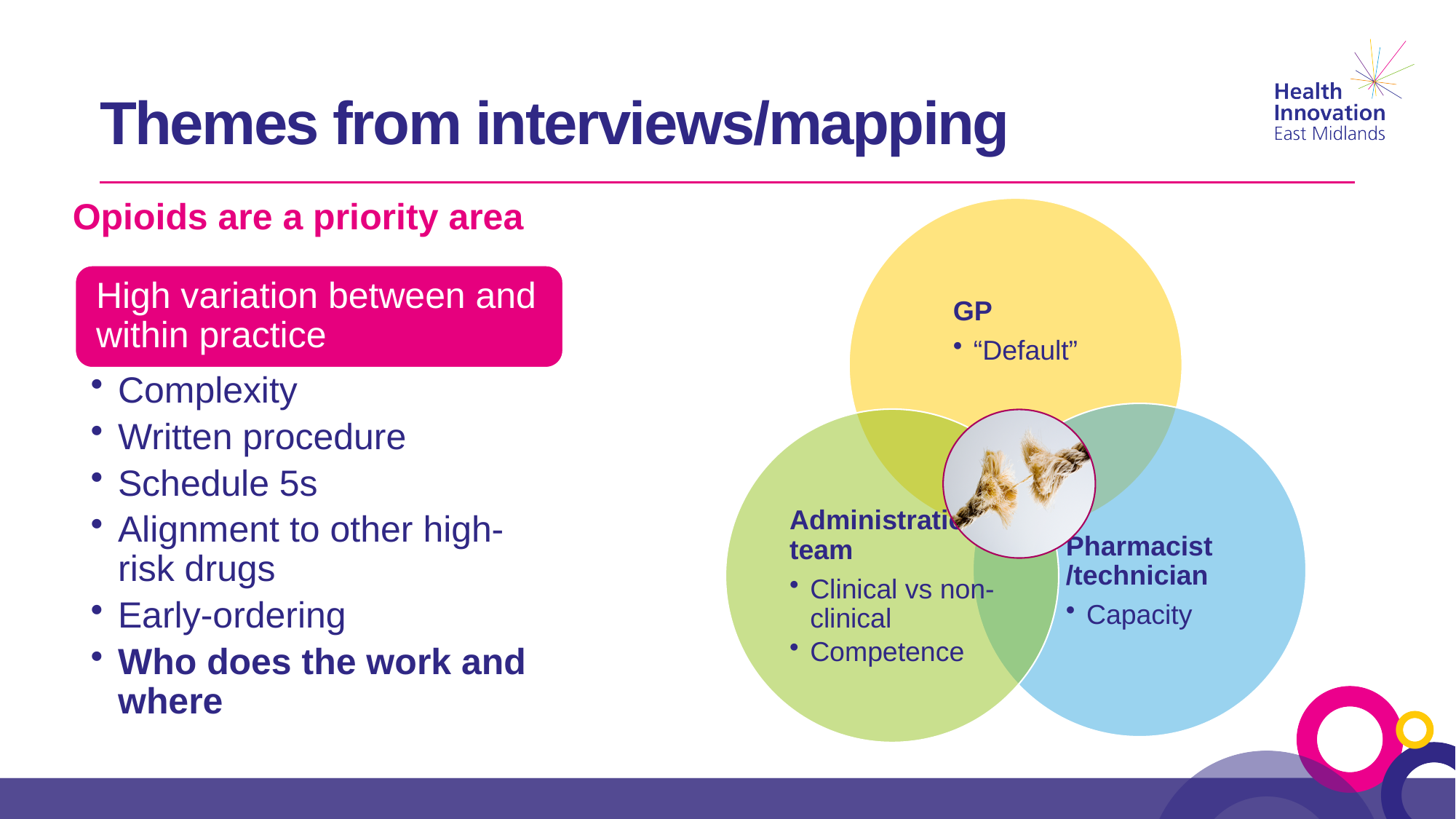

# Themes from interviews/mapping
Opioids are a priority area
GP
“Default”
Pharmacist /technician
Capacity
Administration team
Clinical vs non-clinical
Competence
High variation between and within practice
Complexity
Written procedure
Schedule 5s
Alignment to other high-risk drugs
Early-ordering
Who does the work and where